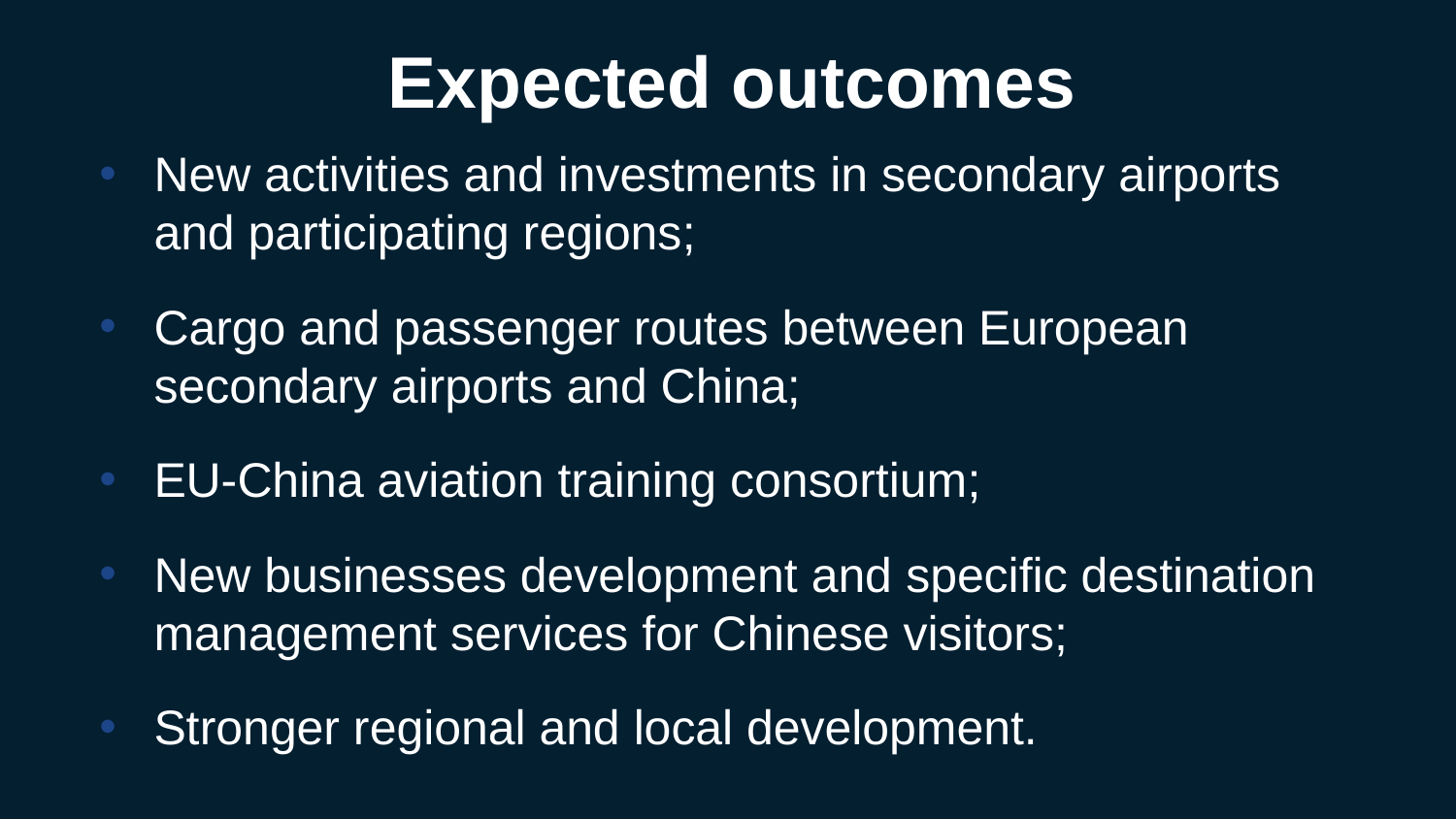

# Expected outcomes
New activities and investments in secondary airports and participating regions;
Cargo and passenger routes between European secondary airports and China;
EU-China aviation training consortium;
New businesses development and specific destination management services for Chinese visitors;
Stronger regional and local development.